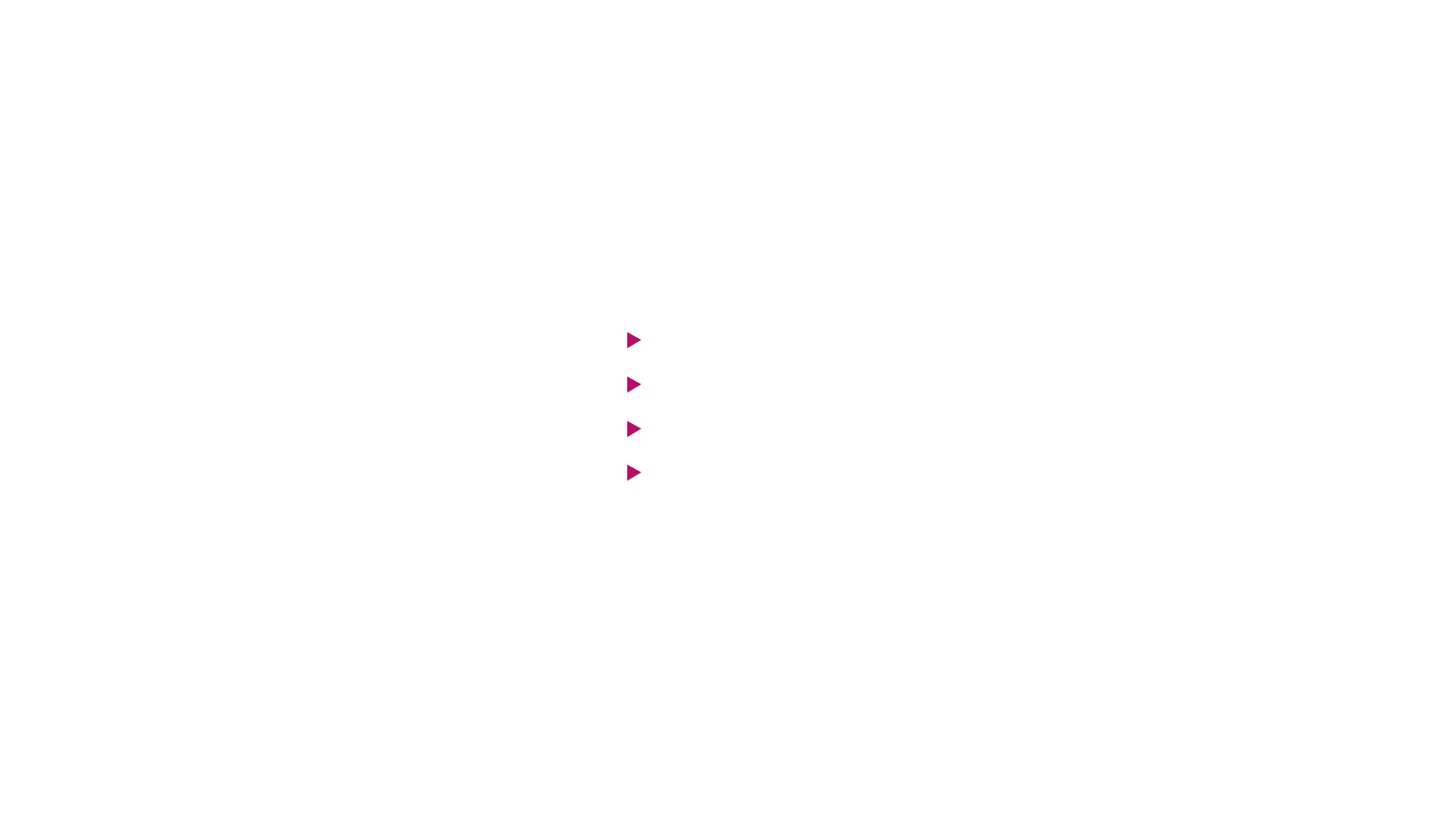

# Physical Responses
Headaches
Bedwetting
Inability to concentrate
Stomach issues
When Dad Hurts Mom: Helping Your Children Heal the Wounds of Witnessing Abuse by Lundy Bancroft (Putnam Adult, 2004)
The Batterer as Parent by Lundy Bancroft and Jay G. Silverman (Sage Publications, Inc. 2002